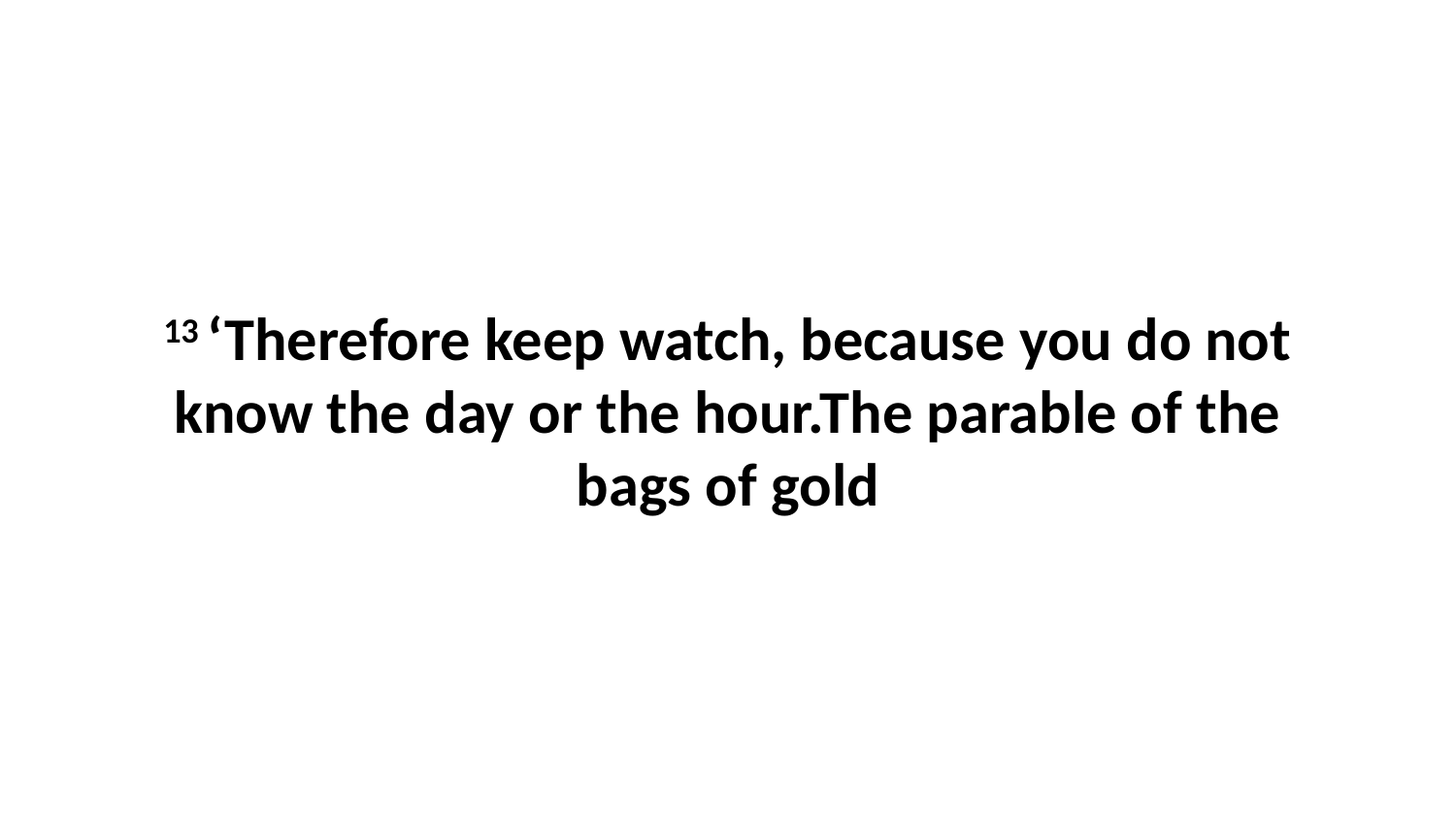

13 ‘Therefore keep watch, because you do not know the day or the hour.The parable of the bags of gold